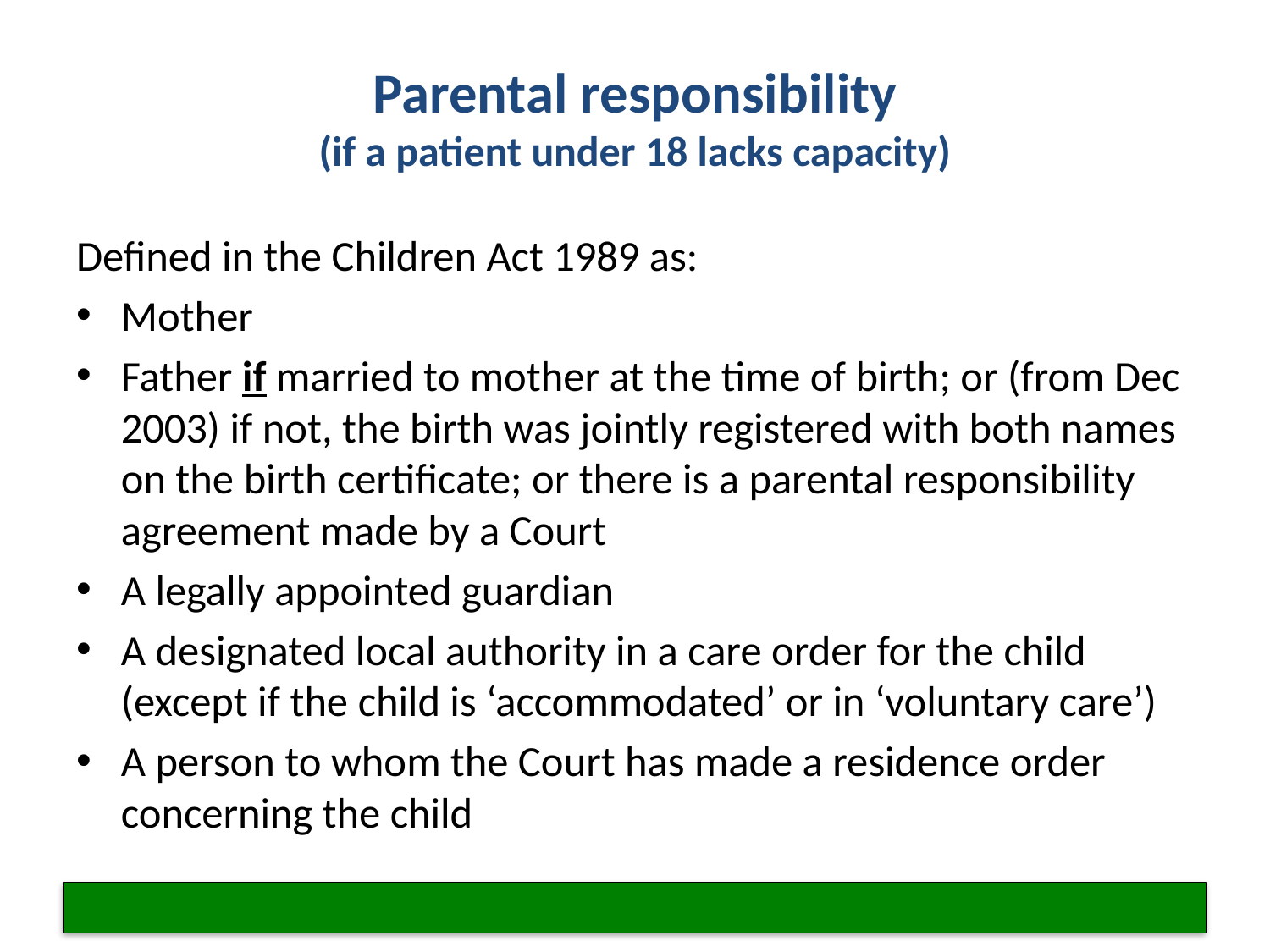

# Parental responsibility (if a patient under 18 lacks capacity)
Defined in the Children Act 1989 as:
Mother
Father if married to mother at the time of birth; or (from Dec 2003) if not, the birth was jointly registered with both names on the birth certificate; or there is a parental responsibility agreement made by a Court
A legally appointed guardian
A designated local authority in a care order for the child (except if the child is ‘accommodated’ or in ‘voluntary care’)
A person to whom the Court has made a residence order concerning the child